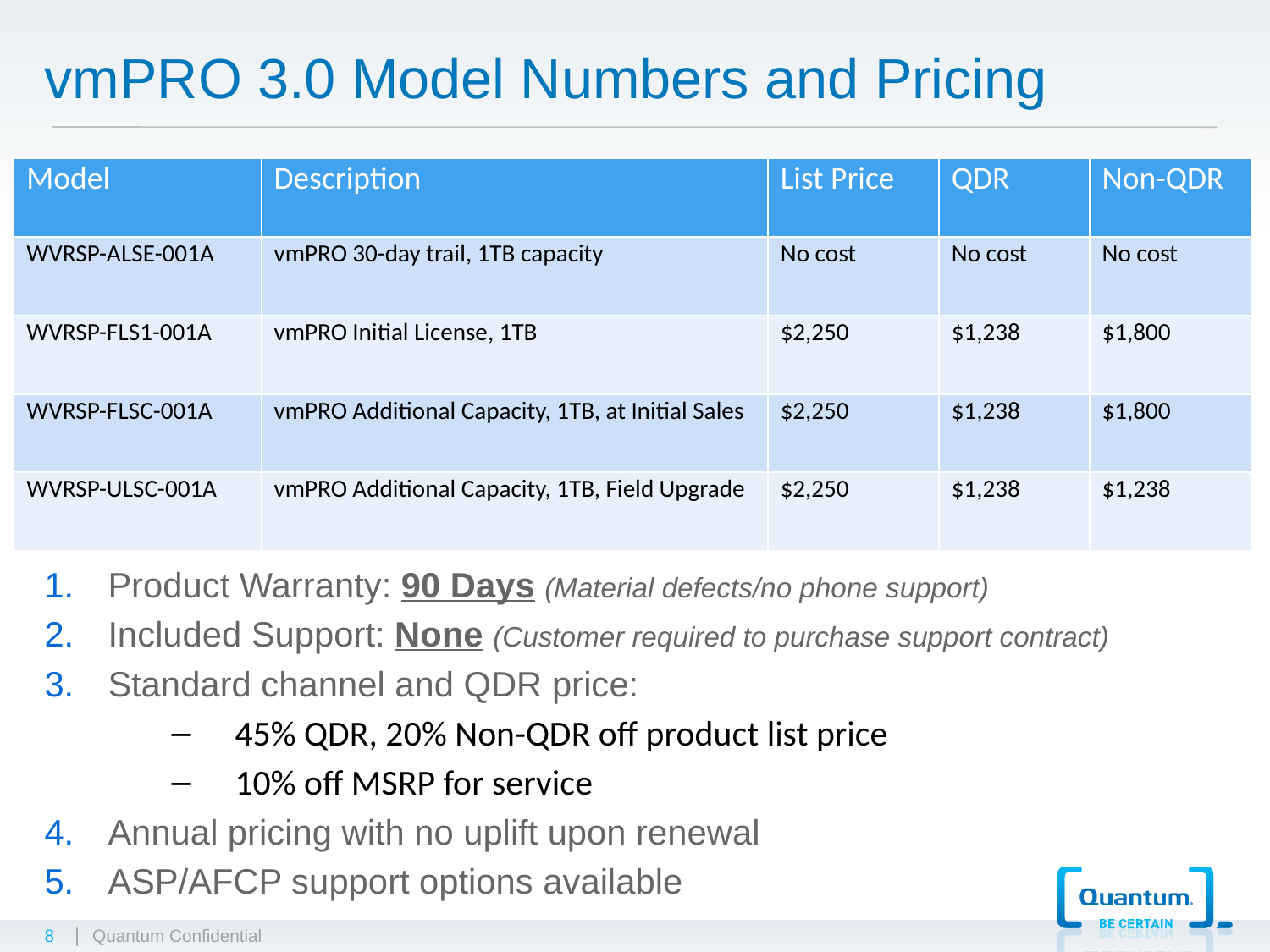

# vmPRO 3.0 Model Numbers and Pricing
| Model | Description | List Price | QDR | Non-QDR |
| --- | --- | --- | --- | --- |
| WVRSP-ALSE-001A | vmPRO 30-day trail, 1TB capacity | No cost | No cost | No cost |
| WVRSP-FLS1-001A | vmPRO Initial License, 1TB | $2,250 | $1,238 | $1,800 |
| WVRSP-FLSC-001A | vmPRO Additional Capacity, 1TB, at Initial Sales | $2,250 | $1,238 | $1,800 |
| WVRSP-ULSC-001A | vmPRO Additional Capacity, 1TB, Field Upgrade | $2,250 | $1,238 | $1,238 |
Product Warranty: 90 Days (Material defects/no phone support)
Included Support: None (Customer required to purchase support contract)
Standard channel and QDR price:
45% QDR, 20% Non-QDR off product list price
10% off MSRP for service
Annual pricing with no uplift upon renewal
ASP/AFCP support options available
8